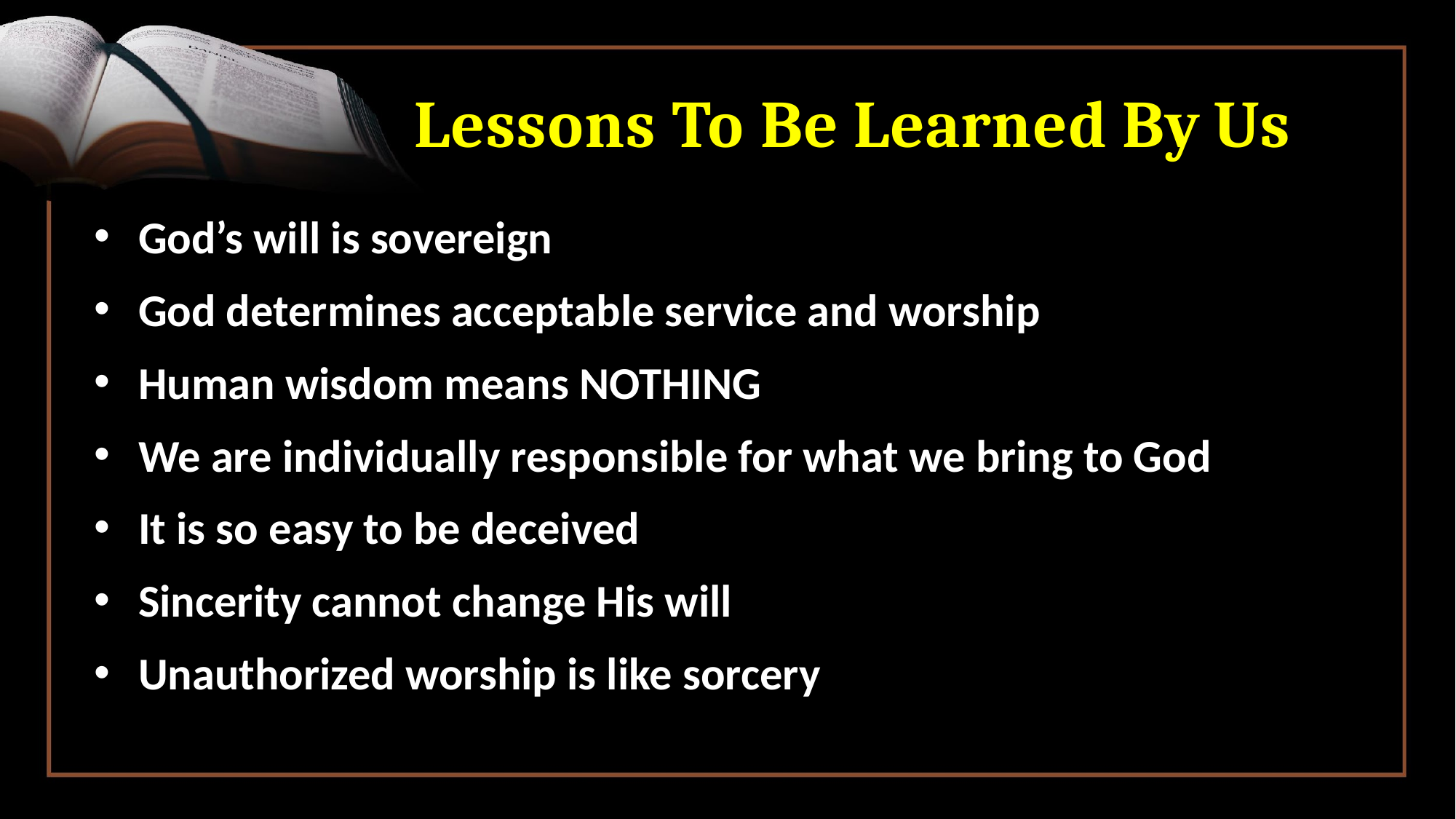

# Lessons To Be Learned By Us
 God’s will is sovereign
 God determines acceptable service and worship
 Human wisdom means NOTHING
 We are individually responsible for what we bring to God
 It is so easy to be deceived
 Sincerity cannot change His will
 Unauthorized worship is like sorcery